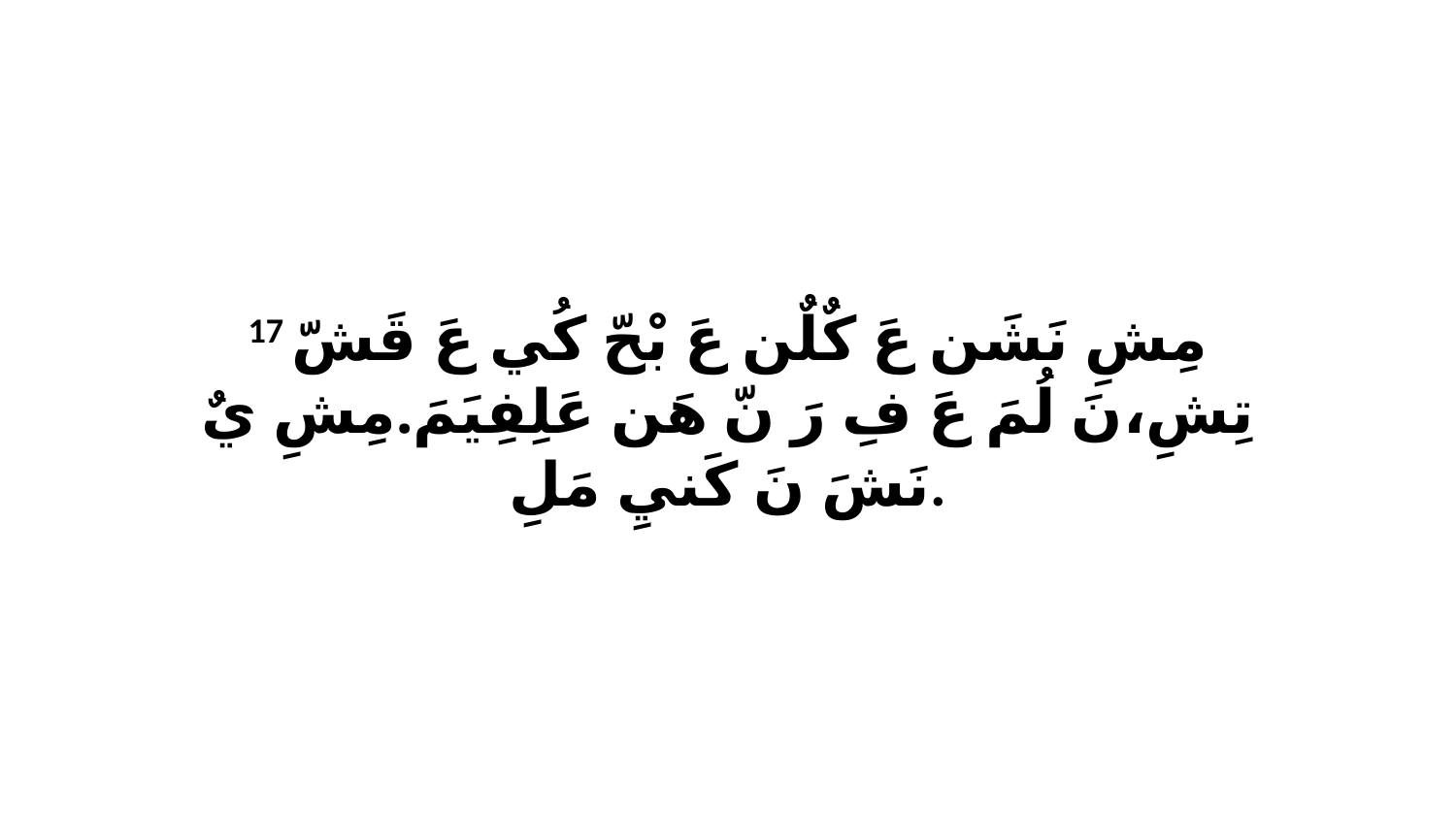

17 مِشِ نَشَن عَ كٌلٌن عَ بْحّ كُي عَ قَشّ تِشِ،نَ لُمَ عَ فِ رَ نّ هَن عَلِفِيَمَ.مِشِ يٌ نَشَ نَ كَنيِ مَلِ.